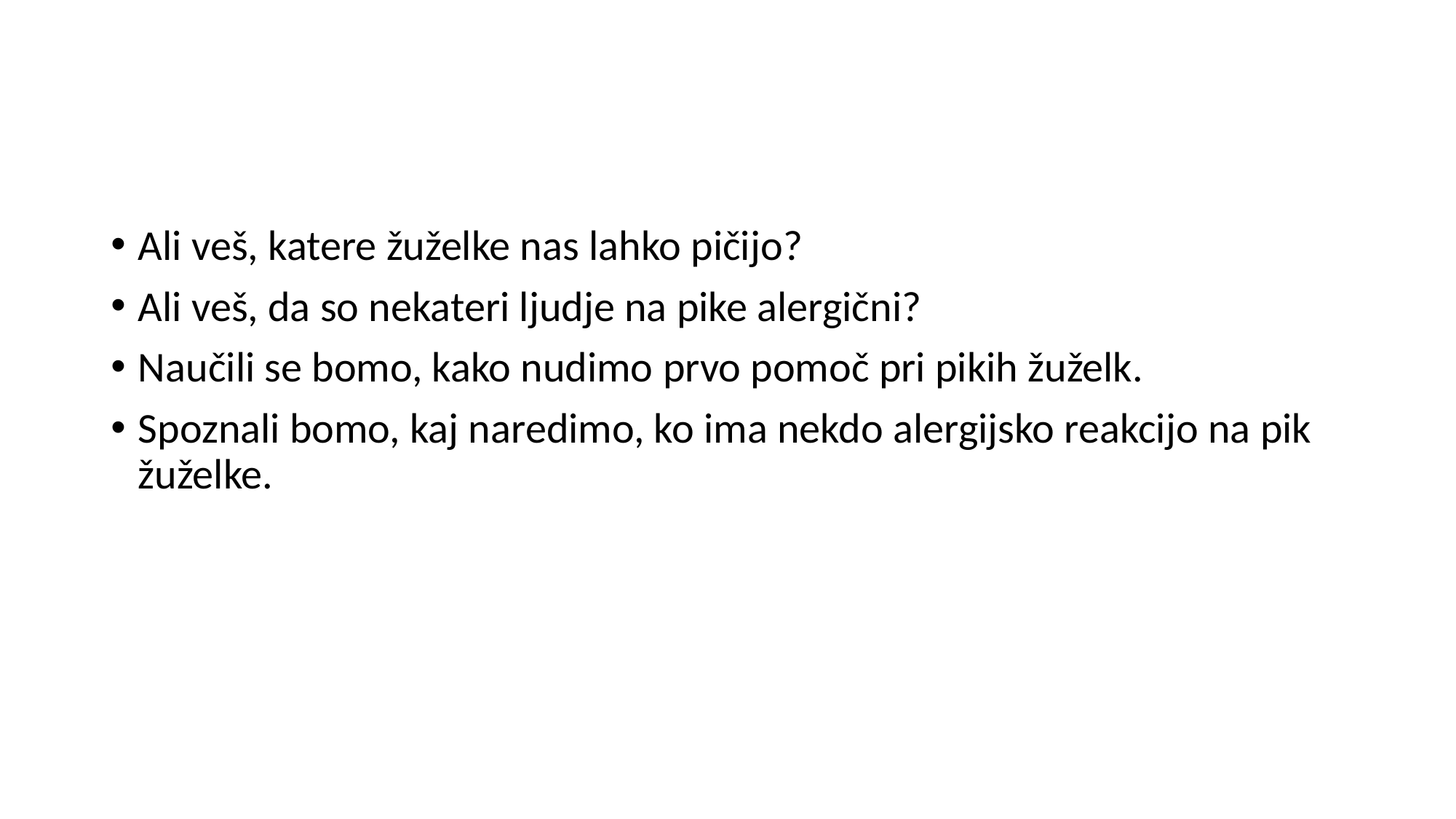

#
Ali veš, katere žuželke nas lahko pičijo?
Ali veš, da so nekateri ljudje na pike alergični?
Naučili se bomo, kako nudimo prvo pomoč pri pikih žuželk.
Spoznali bomo, kaj naredimo, ko ima nekdo alergijsko reakcijo na pik žuželke.